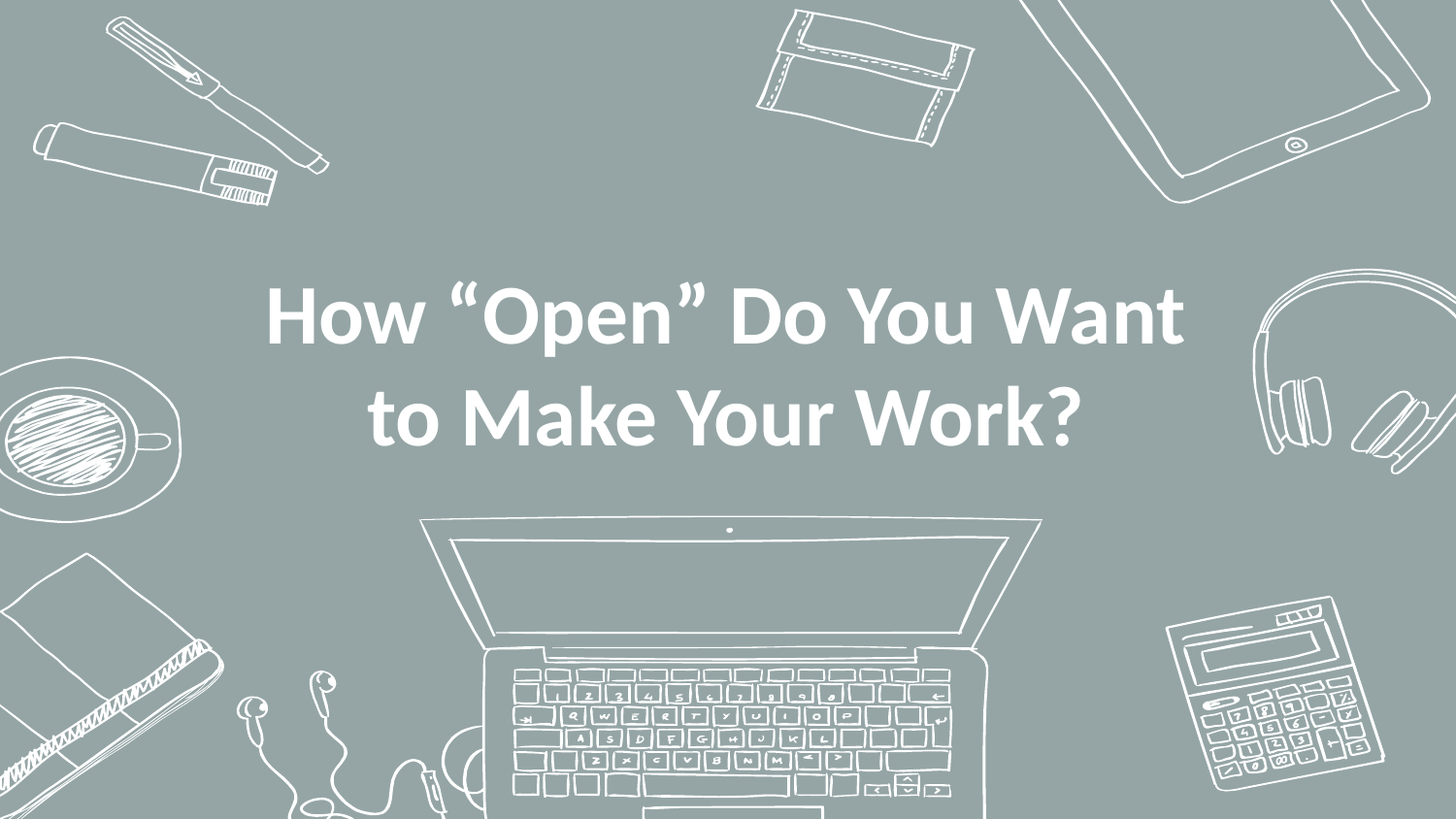

# How “Open” Do You Want to Make Your Work?